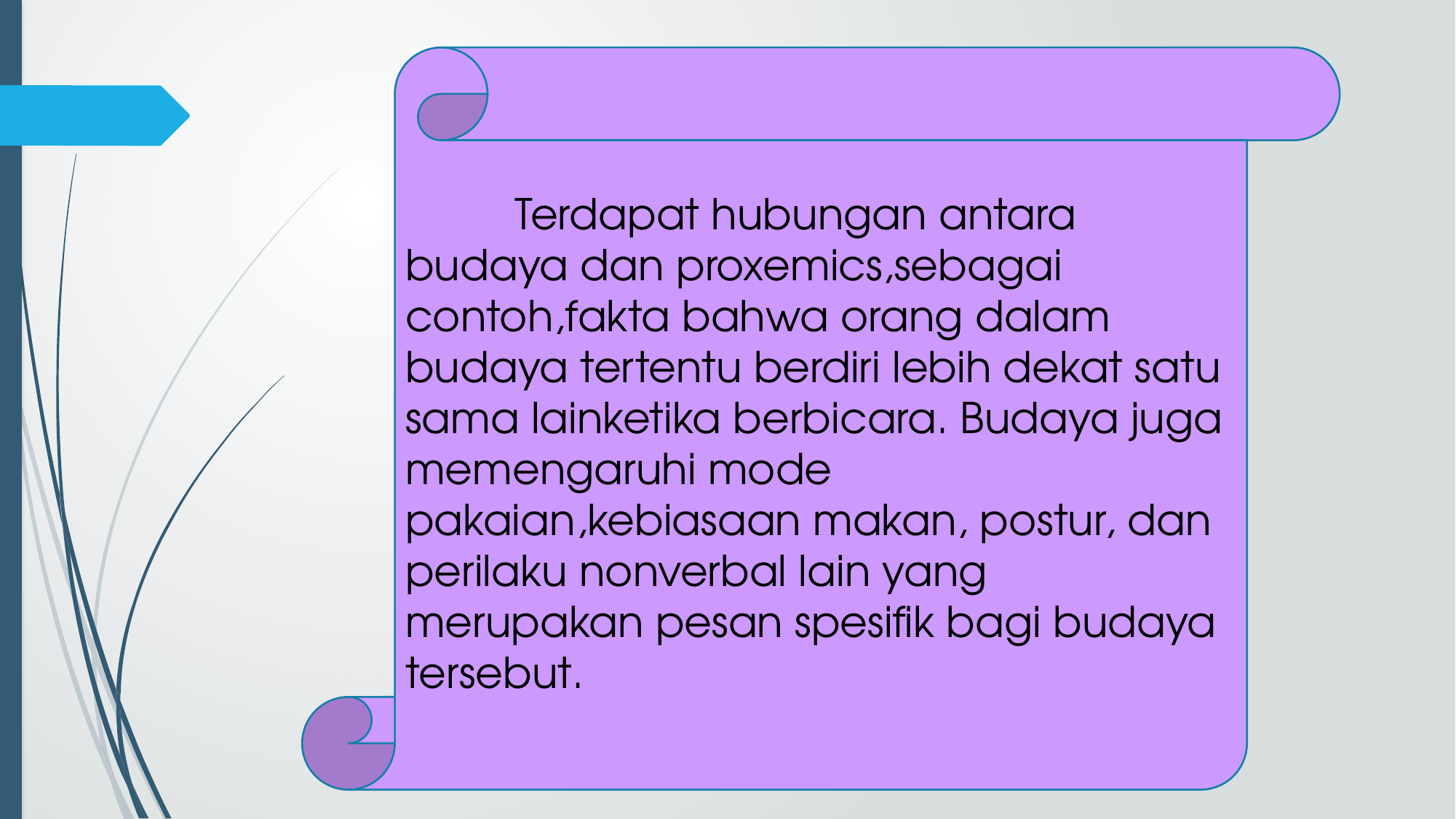

Terdapat hubungan antara budaya dan proxemics,sebagai contoh,fakta bahwa orang dalam budaya tertentu berdiri lebih dekat satu sama lainketika berbicara. Budaya juga memengaruhi mode pakaian,kebiasaan makan, postur, dan perilaku nonverbal lain yang merupakan pesan spesifik bagi budaya tersebut.